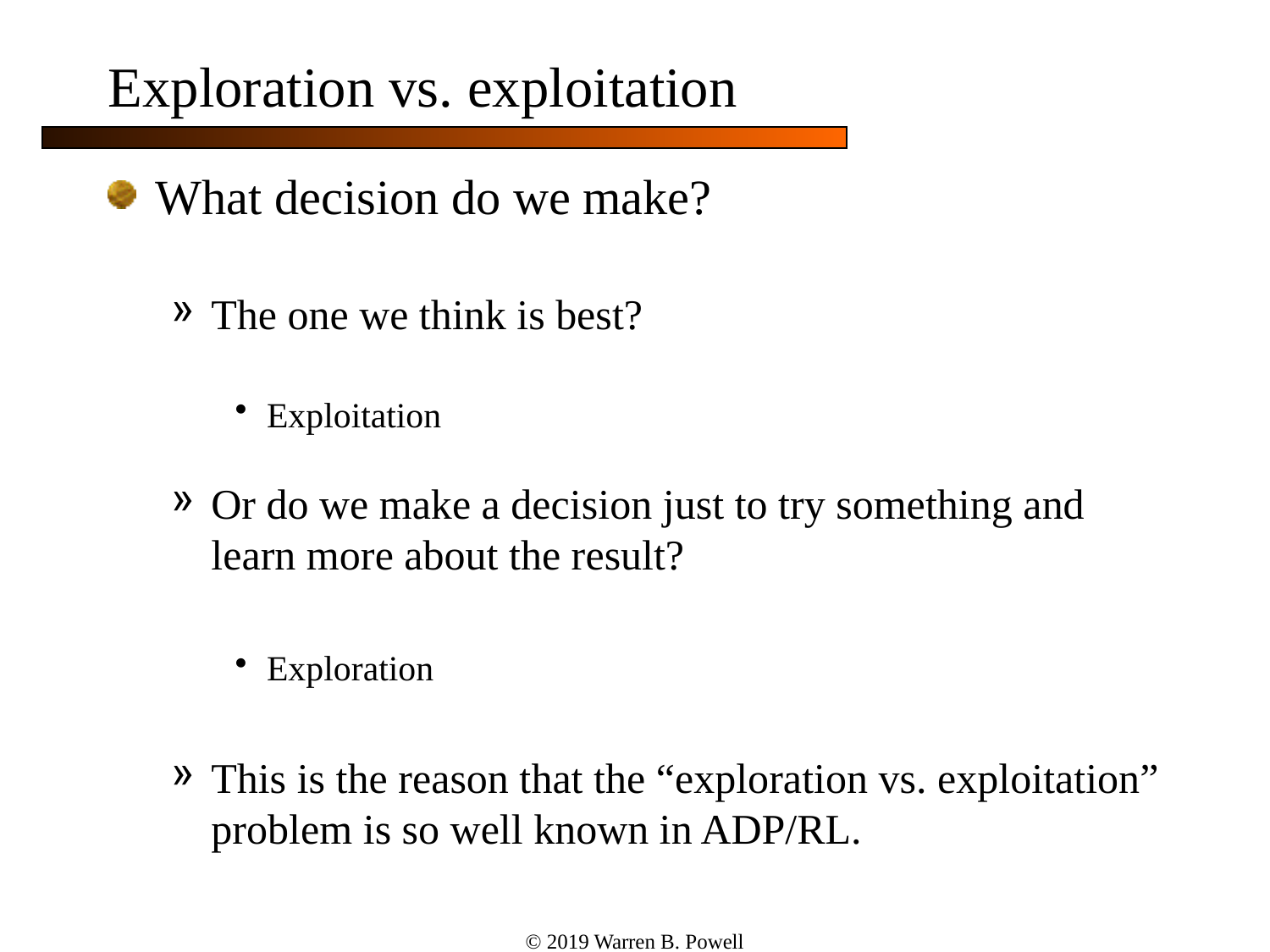

# Exploration vs. exploitation
What decision do we make?

The one we think is best?

Exploitation

Or do we make a decision just to try something and learn more about the result?

Exploration

This is the reason that the “exploration vs. exploitation” problem is so well known in ADP/RL.
© 2019 Warren B. Powell